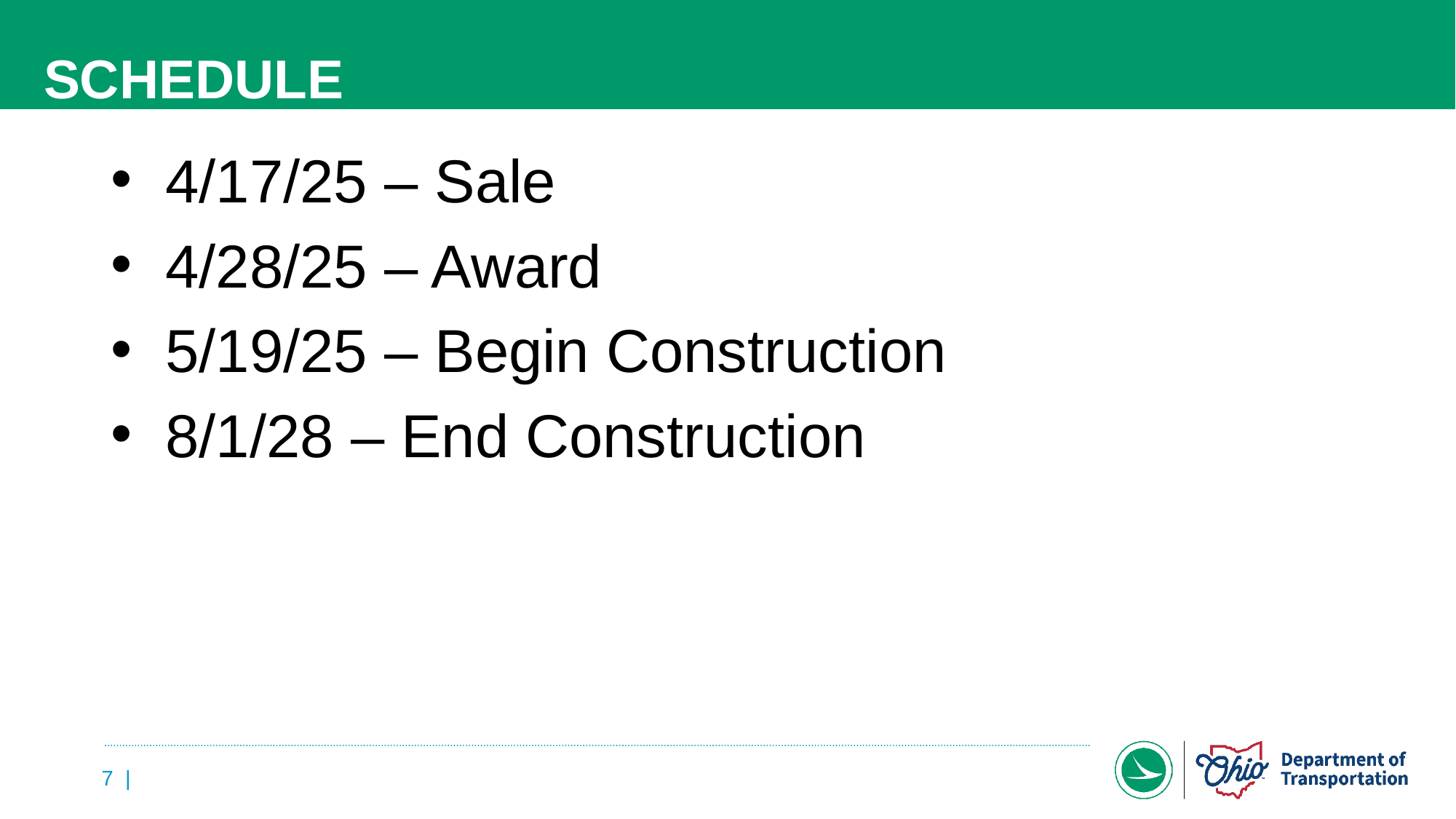

# schedule
4/17/25 – Sale
4/28/25 – Award
5/19/25 – Begin Construction
8/1/28 – End Construction